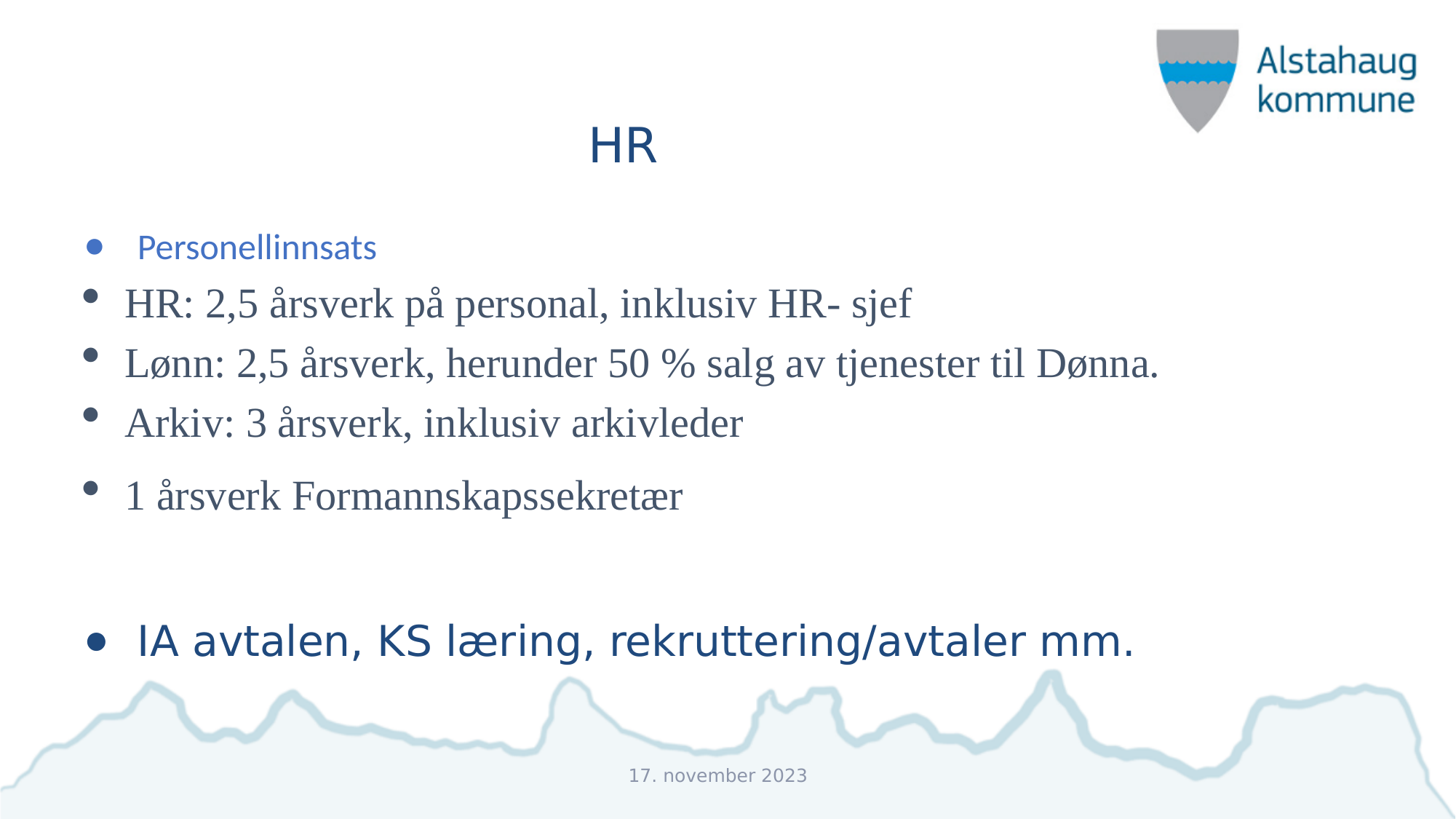

# HR
Personellinnsats
HR: 2,5 årsverk på personal, inklusiv HR- sjef
Lønn: 2,5 årsverk, herunder 50 % salg av tjenester til Dønna.
Arkiv: 3 årsverk, inklusiv arkivleder
1 årsverk Formannskapssekretær

IA avtalen, KS læring, rekruttering/avtaler mm.
17. november 2023